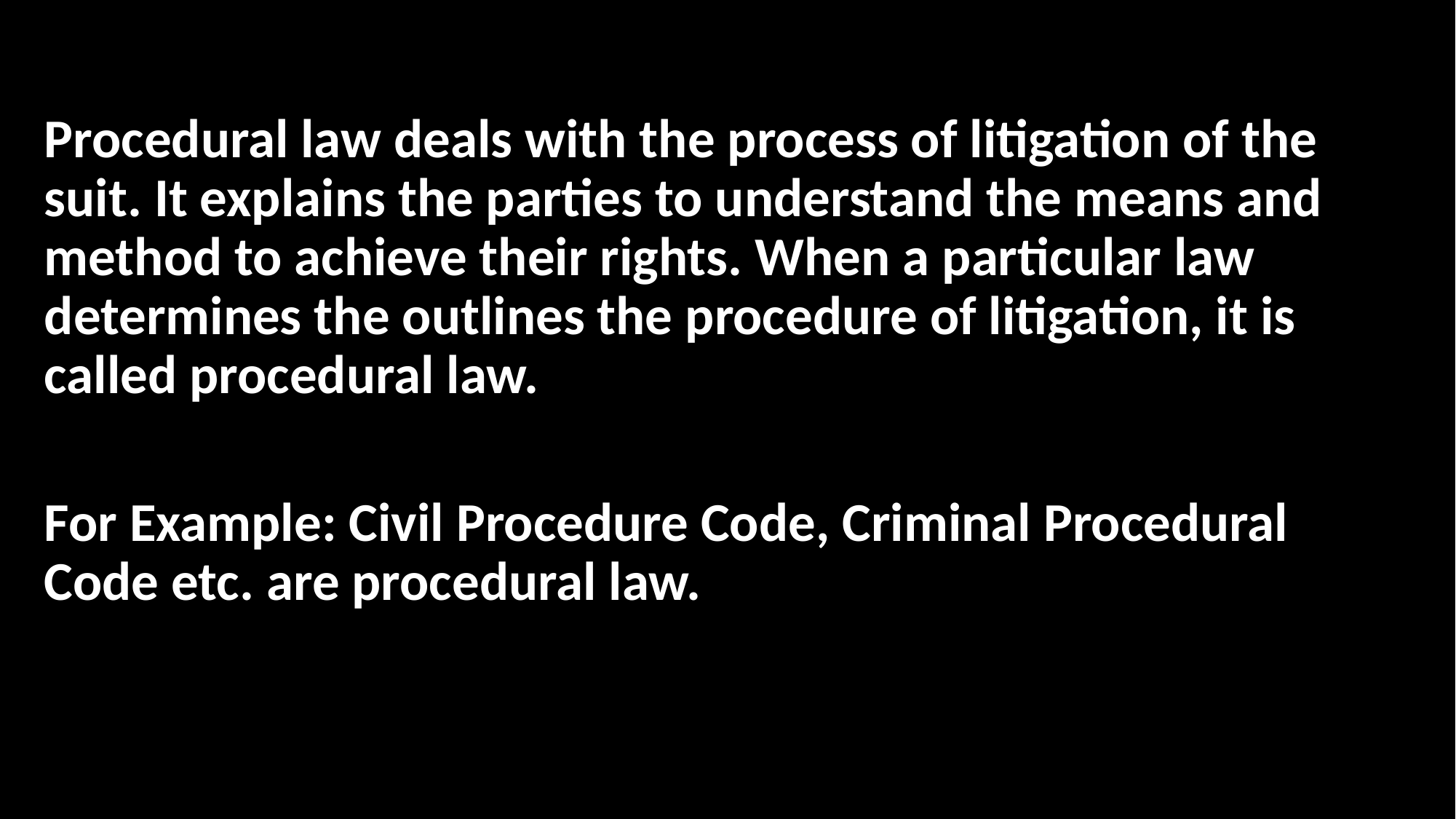

Procedural law deals with the process of litigation of the suit. It explains the parties to understand the means and method to achieve their rights. When a particular law determines the outlines the procedure of litigation, it is called procedural law.

For Example: Civil Procedure Code, Criminal Procedural Code etc. are procedural law.